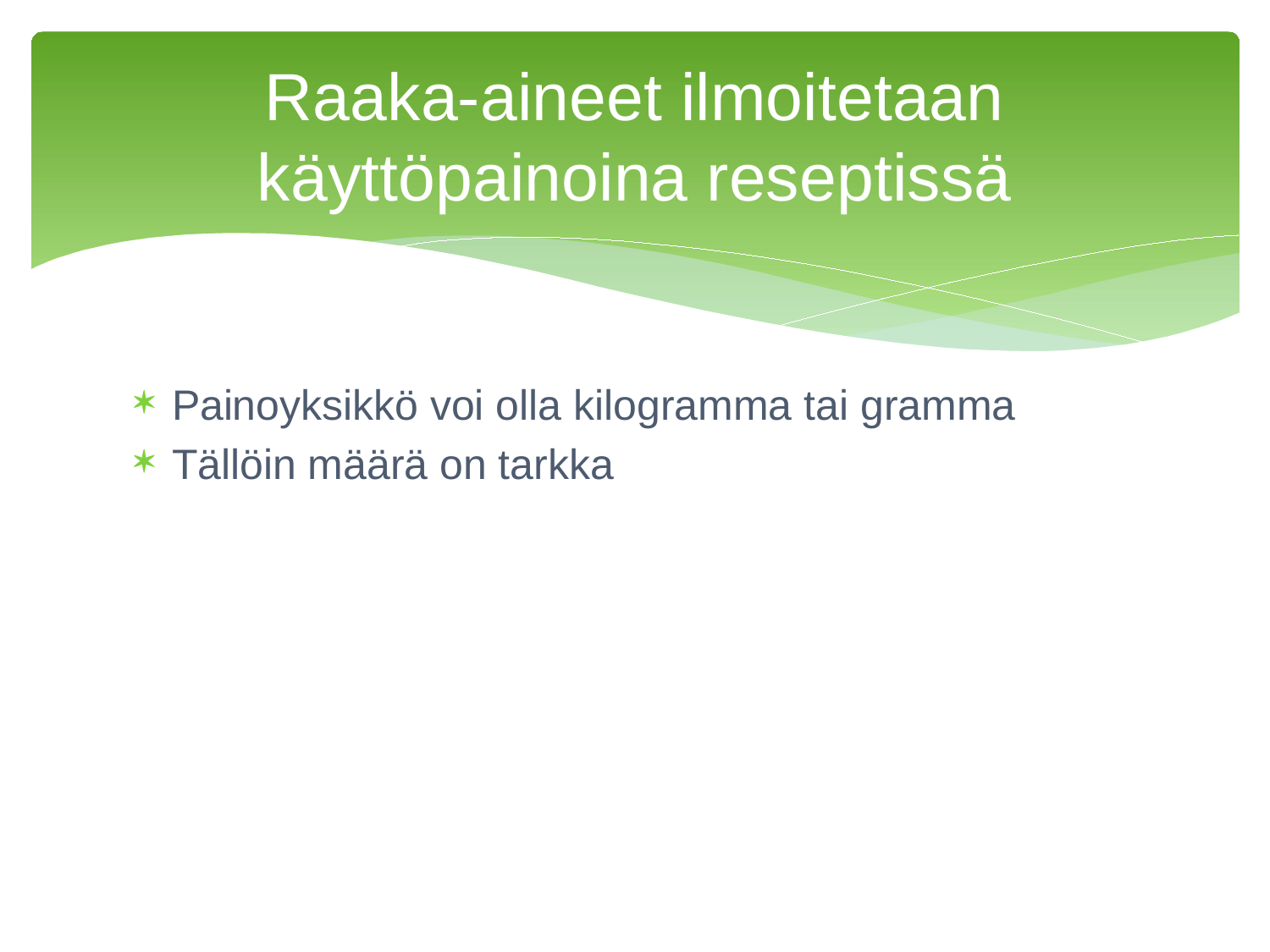

# Raaka-aineet ilmoitetaan käyttöpainoina reseptissä
Painoyksikkö voi olla kilogramma tai gramma
Tällöin määrä on tarkka